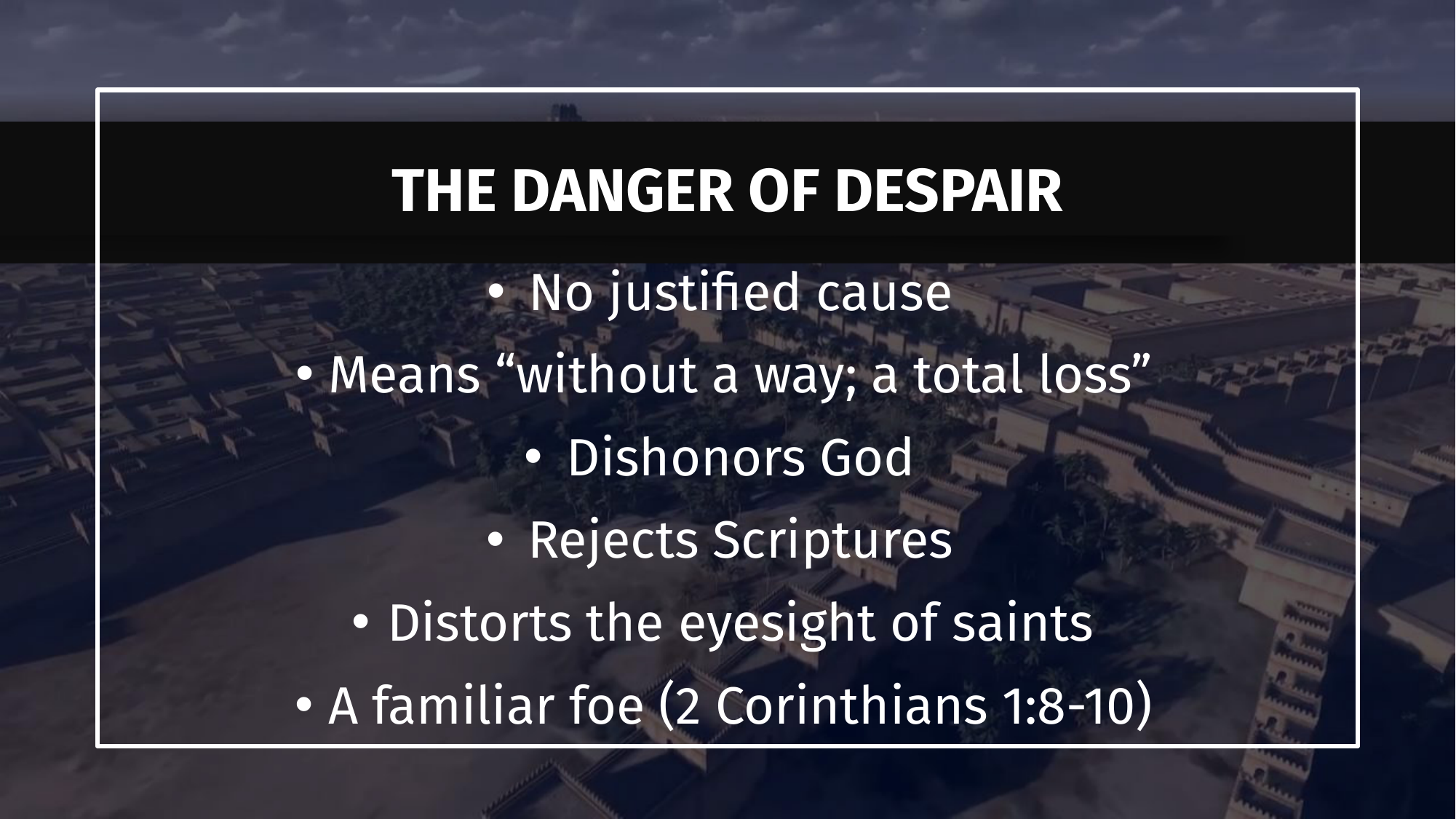

No justified cause
Means “without a way; a total loss”
Dishonors God
Rejects Scriptures
Distorts the eyesight of saints
A familiar foe (2 Corinthians 1:8-10)
# The Danger of Despair